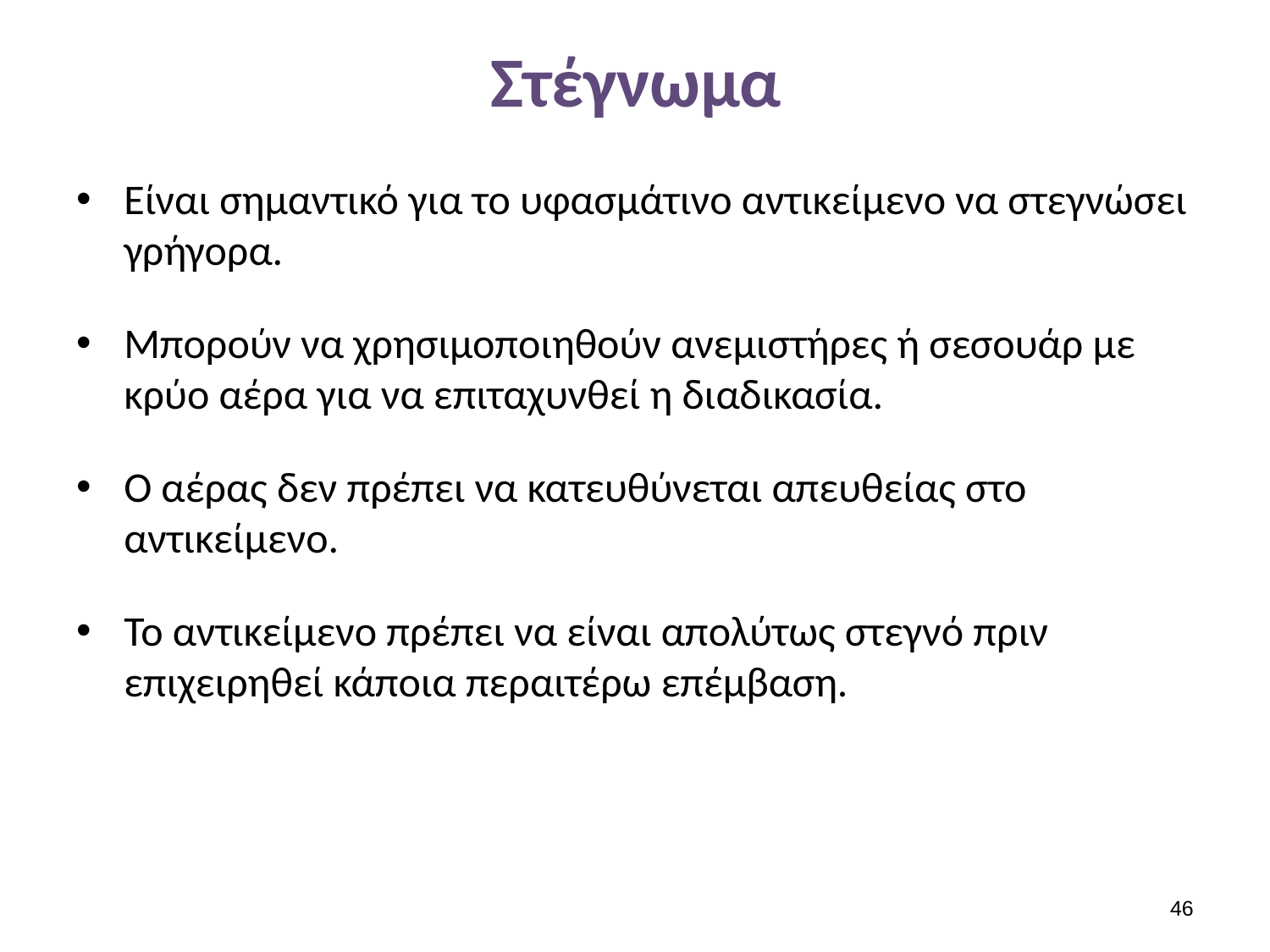

# Στέγνωμα
Είναι σημαντικό για το υφασμάτινο αντικείμενο να στεγνώσει γρήγορα.
Μπορούν να χρησιμοποιηθούν ανεμιστήρες ή σεσουάρ με κρύο αέρα για να επιταχυνθεί η διαδικασία.
Ο αέρας δεν πρέπει να κατευθύνεται απευθείας στο αντικείμενο.
Το αντικείμενο πρέπει να είναι απολύτως στεγνό πριν επιχειρηθεί κάποια περαιτέρω επέμβαση.

46